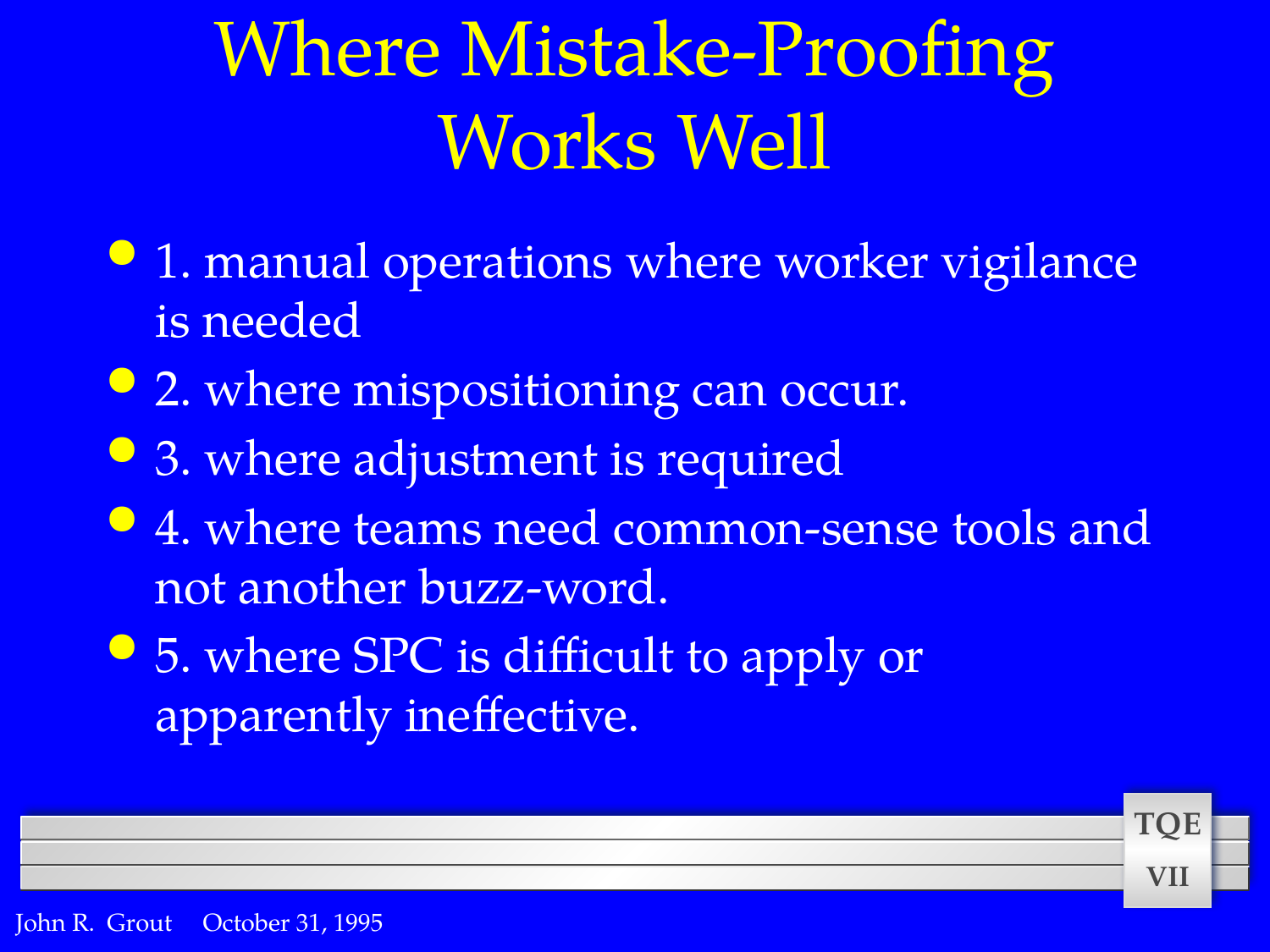

# Where Mistake-Proofing Works Well
1. manual operations where worker vigilance is needed
2. where mispositioning can occur.
3. where adjustment is required
4. where teams need common-sense tools and not another buzz-word.
5. where SPC is difficult to apply or apparently ineffective.